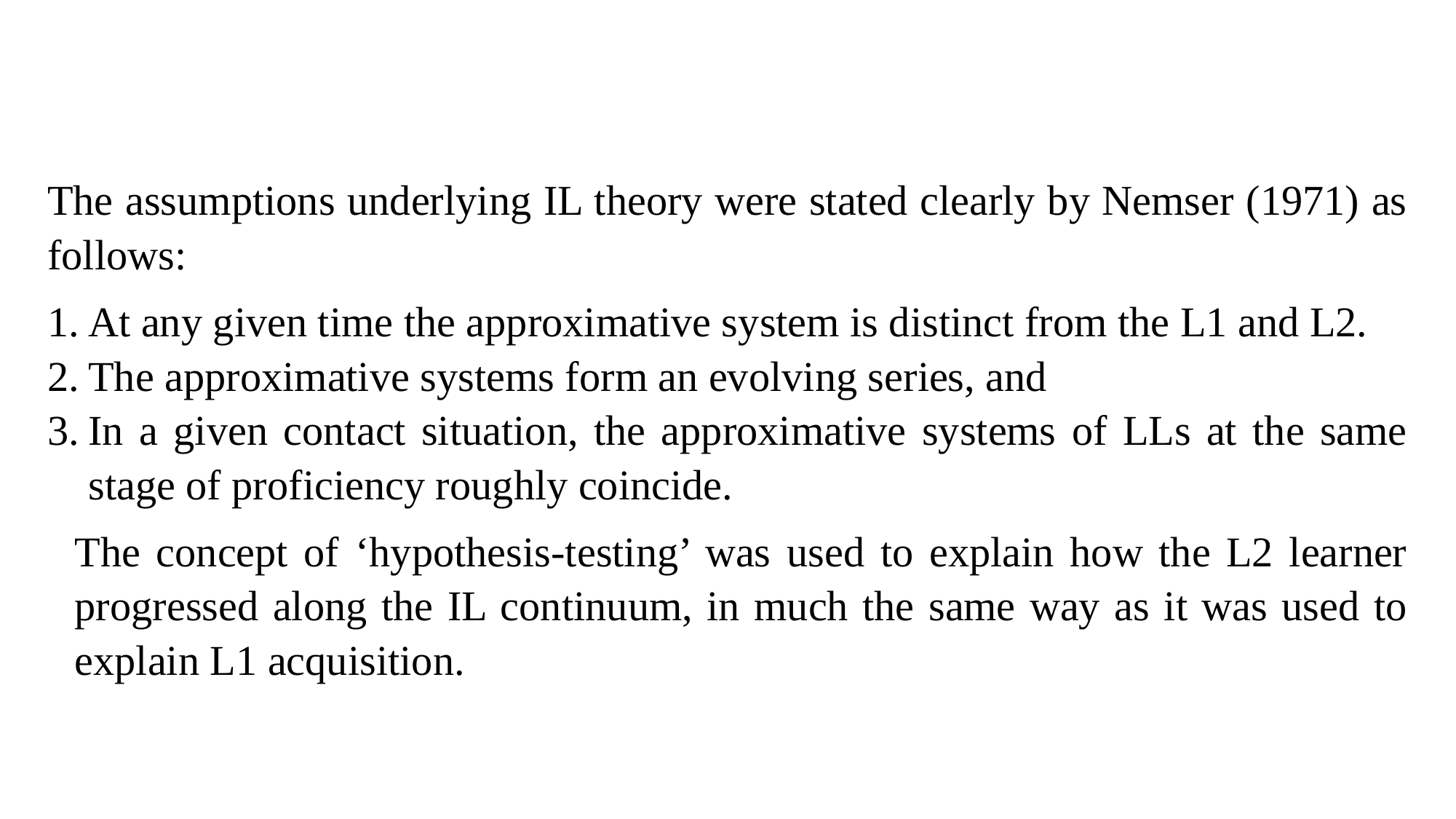

The assumptions underlying IL theory were stated clearly by Nemser (1971) as follows:
At any given time the approximative system is distinct from the L1 and L2.
The approximative systems form an evolving series, and
In a given contact situation, the approximative systems of LLs at the same stage of proficiency roughly coincide.
The concept of ‘hypothesis-testing’ was used to explain how the L2 learner progressed along the IL continuum, in much the same way as it was used to explain L1 acquisition.